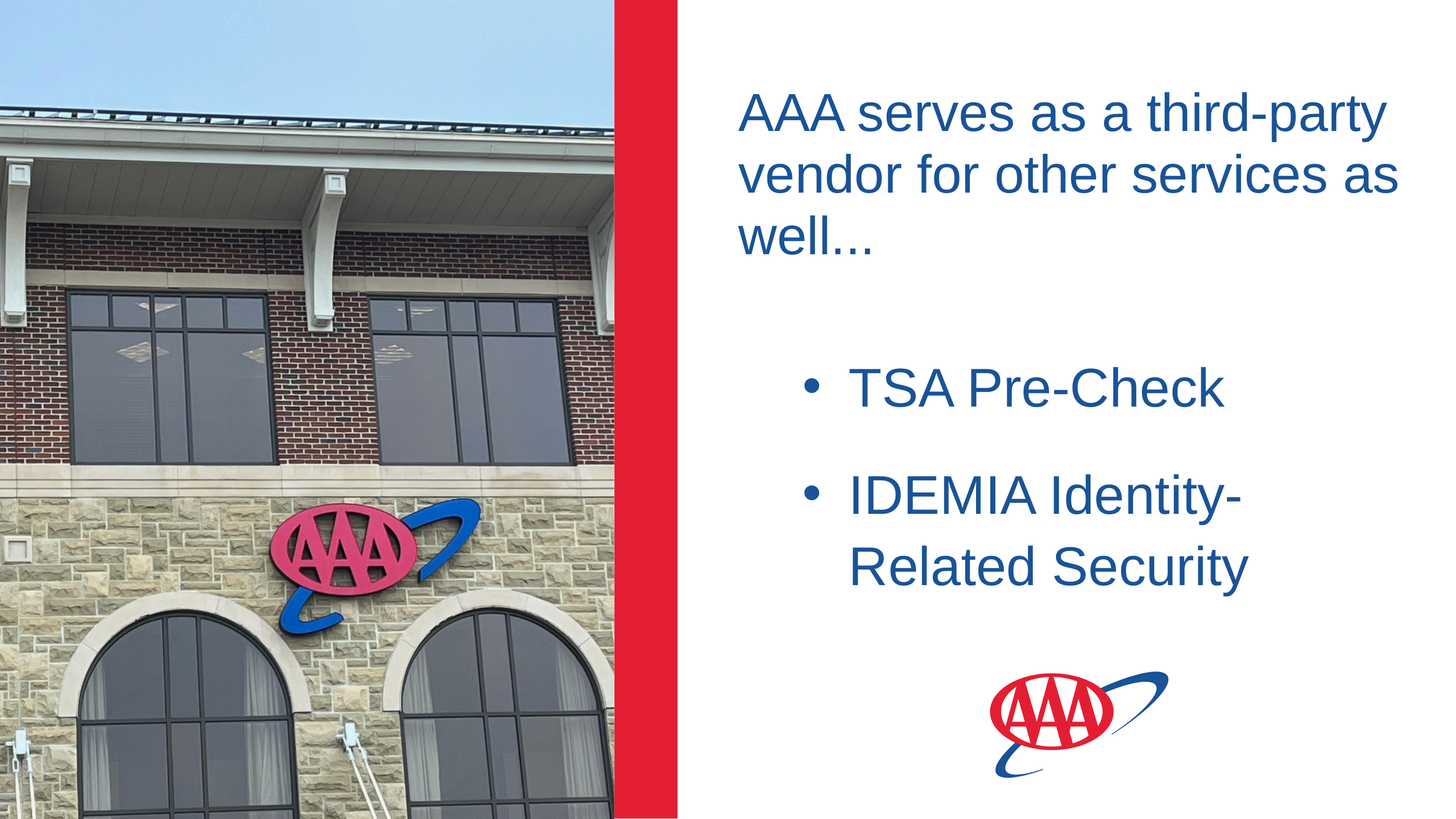

AAA serves as a third-party vendor for other services as well...
TSA Pre-Check

IDEMIA Identity-Related Security
Schedule milestones
Lorem ipsum dolor sit amet, consectetur adipiscing elit.

Allocate resources
Lorem ipsum dolor sit amet, consectetur adipiscing elit.